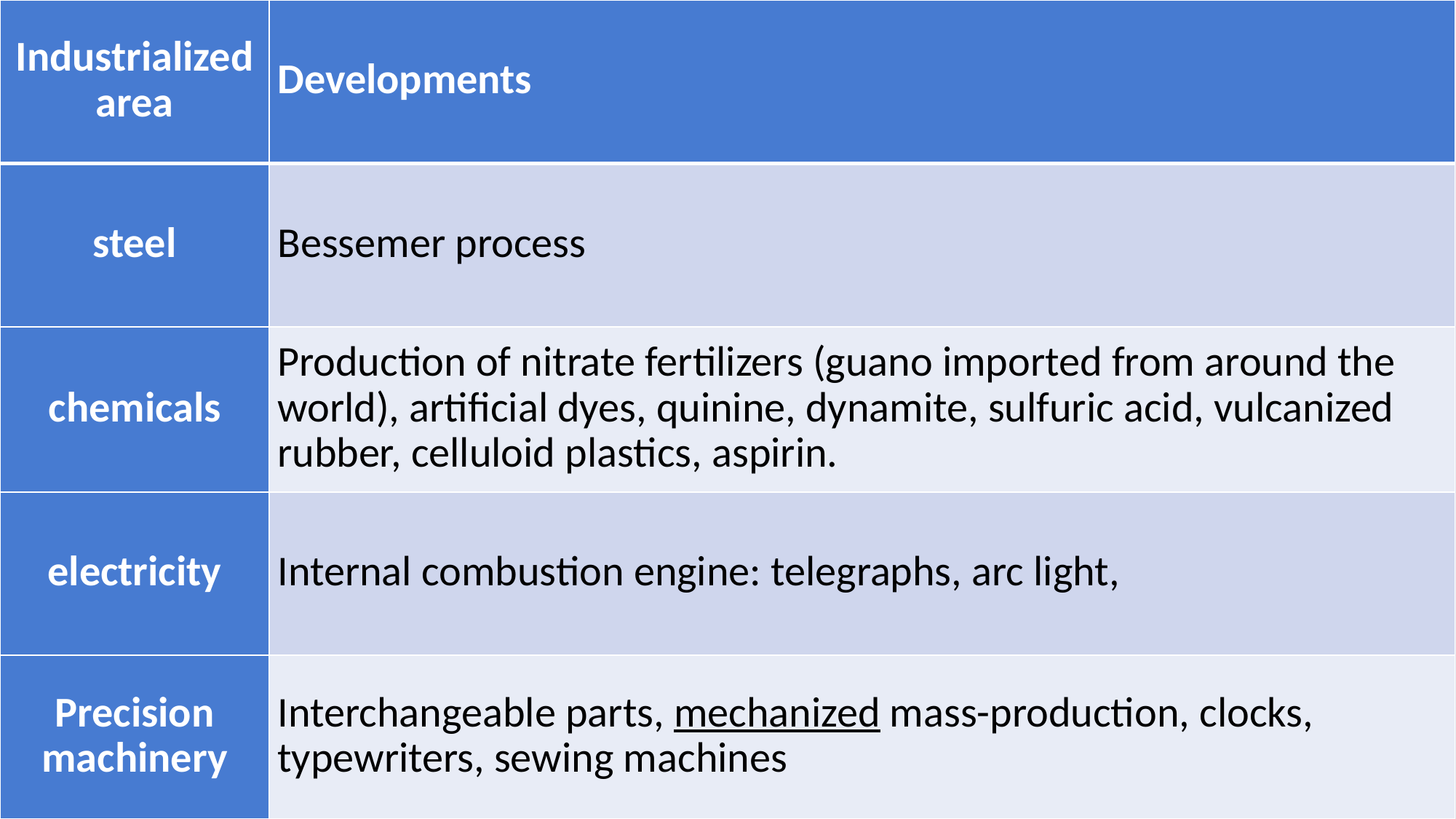

| Industrialized area | Developments |
| --- | --- |
| steel | Bessemer process |
| chemicals | Production of nitrate fertilizers (guano imported from around the world), artificial dyes, quinine, dynamite, sulfuric acid, vulcanized rubber, celluloid plastics, aspirin. |
| electricity | Internal combustion engine: telegraphs, arc light, |
| Precision machinery | Interchangeable parts, mechanized mass-production, clocks, typewriters, sewing machines |